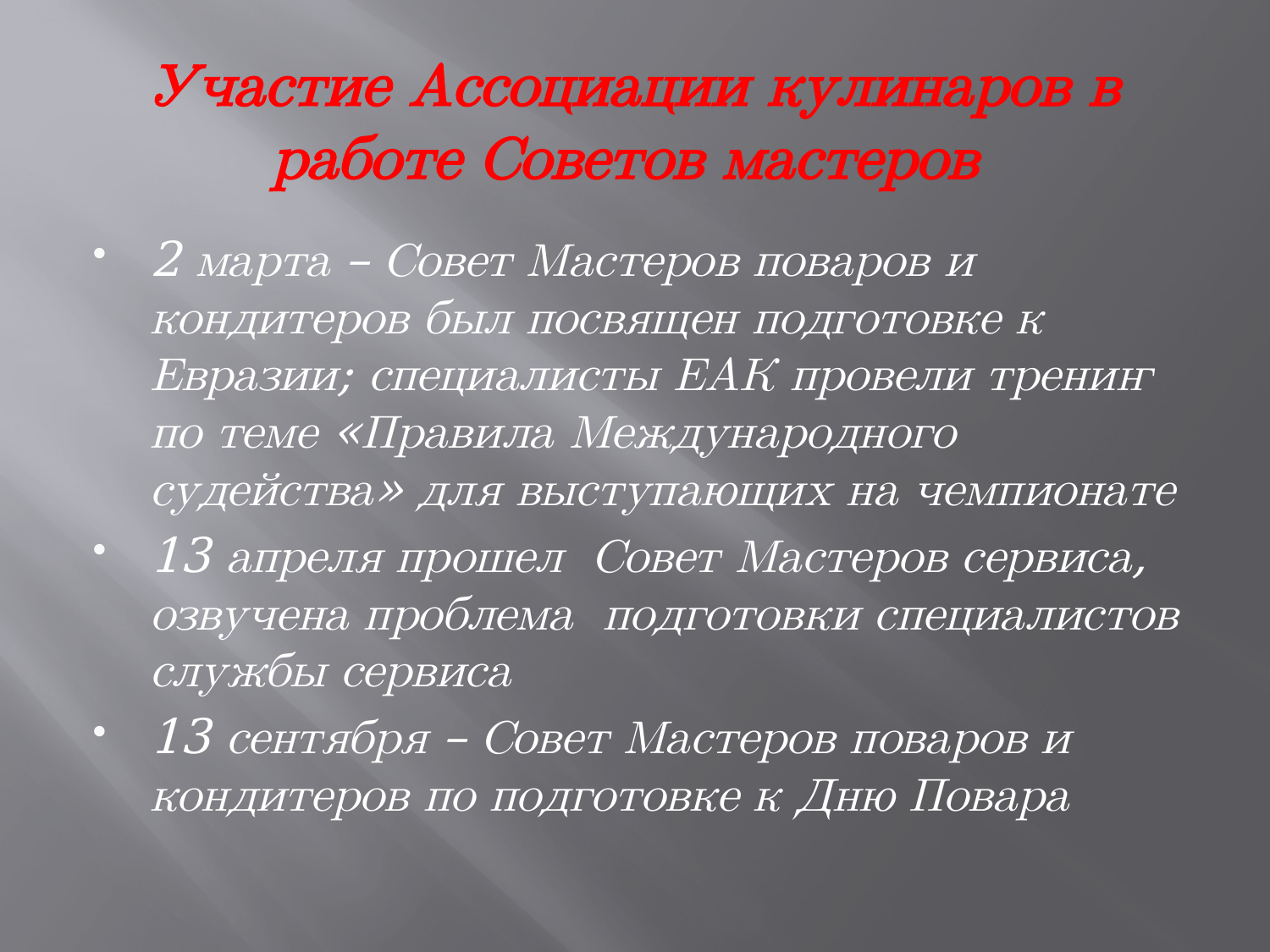

# Участие Ассоциации кулинаров в работе Советов мастеров
2 марта – Совет Мастеров поваров и кондитеров был посвящен подготовке к Евразии; специалисты ЕАК провели тренинг по теме «Правила Международного судейства» для выступающих на чемпионате
13 апреля прошел  Совет Мастеров сервиса, озвучена проблема  подготовки специалистов службы сервиса
13 сентября – Совет Мастеров поваров и кондитеров по подготовке к Дню Повара